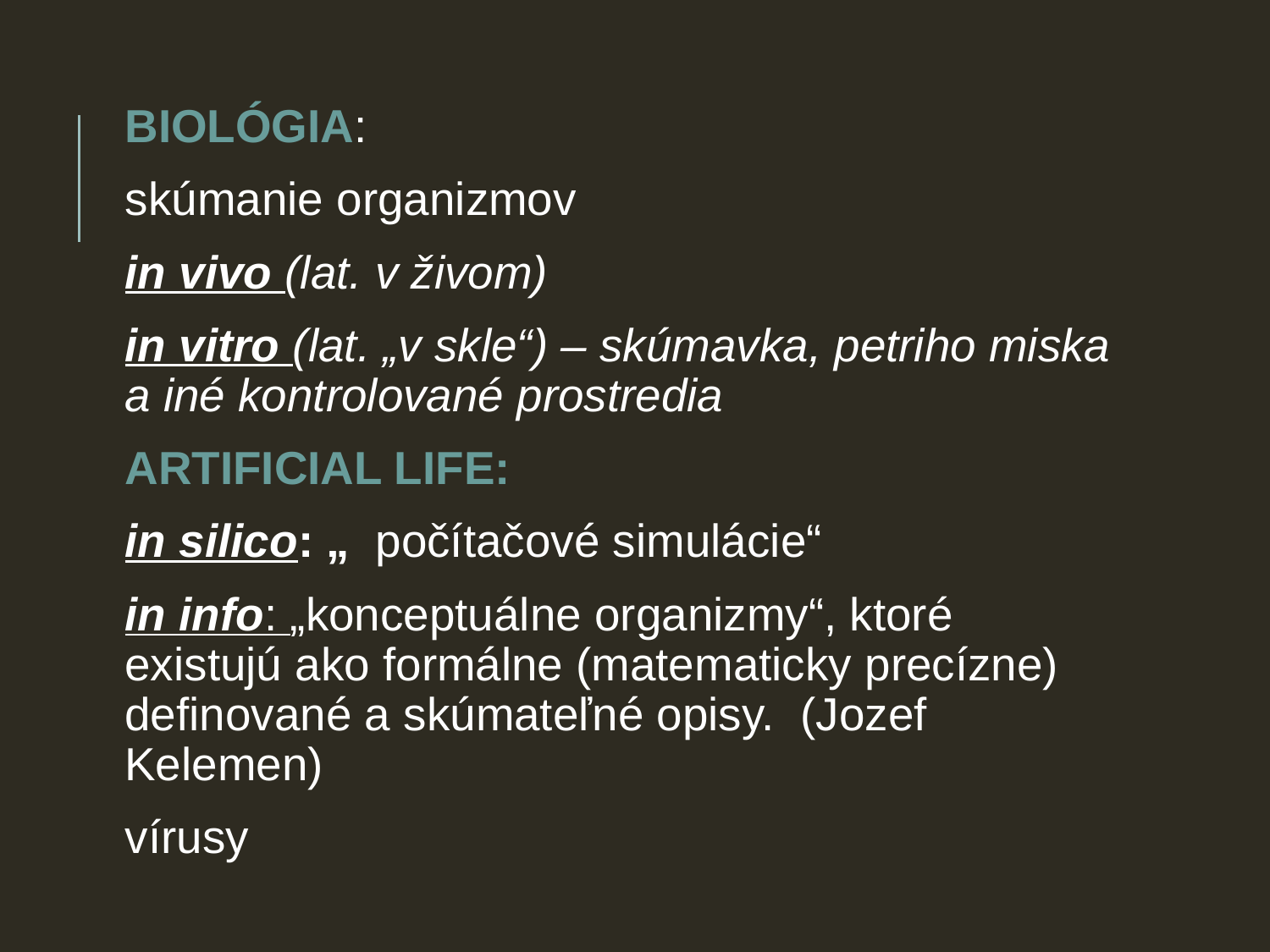

BIOLÓGIA:
skúmanie organizmov
in vivo (lat. v živom)
in vitro (lat. „v skle“) – skúmavka, petriho miska a iné kontrolované prostredia
Artificial Life:
in silico: „  počítačové simulácie“
in info: „konceptuálne organizmy“, ktoré existujú ako formálne (matematicky precízne) definované a skúmateľné opisy.  (Jozef Kelemen)
vírusy